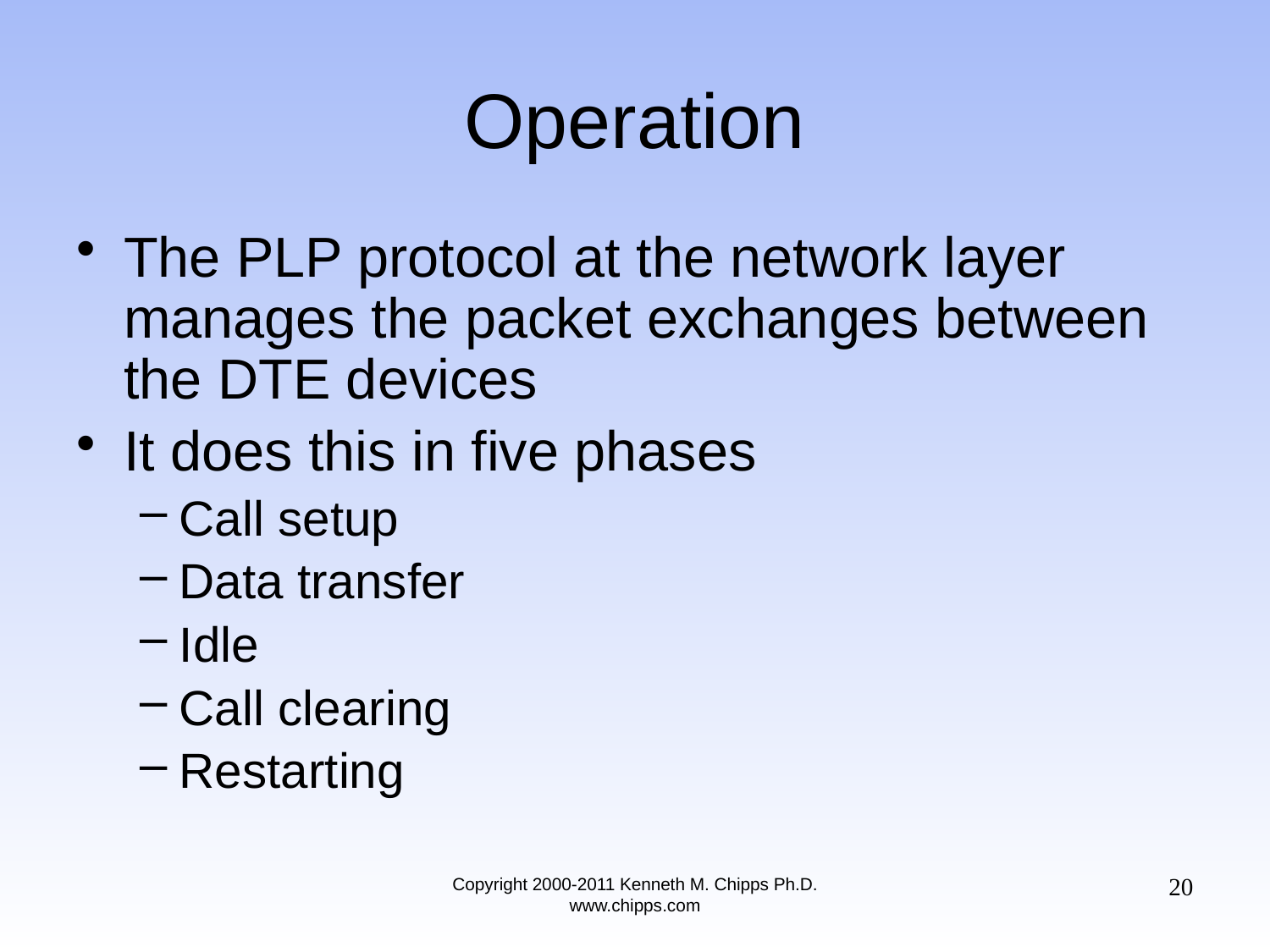

# Operation
The PLP protocol at the network layer manages the packet exchanges between the DTE devices
It does this in five phases
Call setup
Data transfer
Idle
Call clearing
Restarting
20
Copyright 2000-2011 Kenneth M. Chipps Ph.D. www.chipps.com